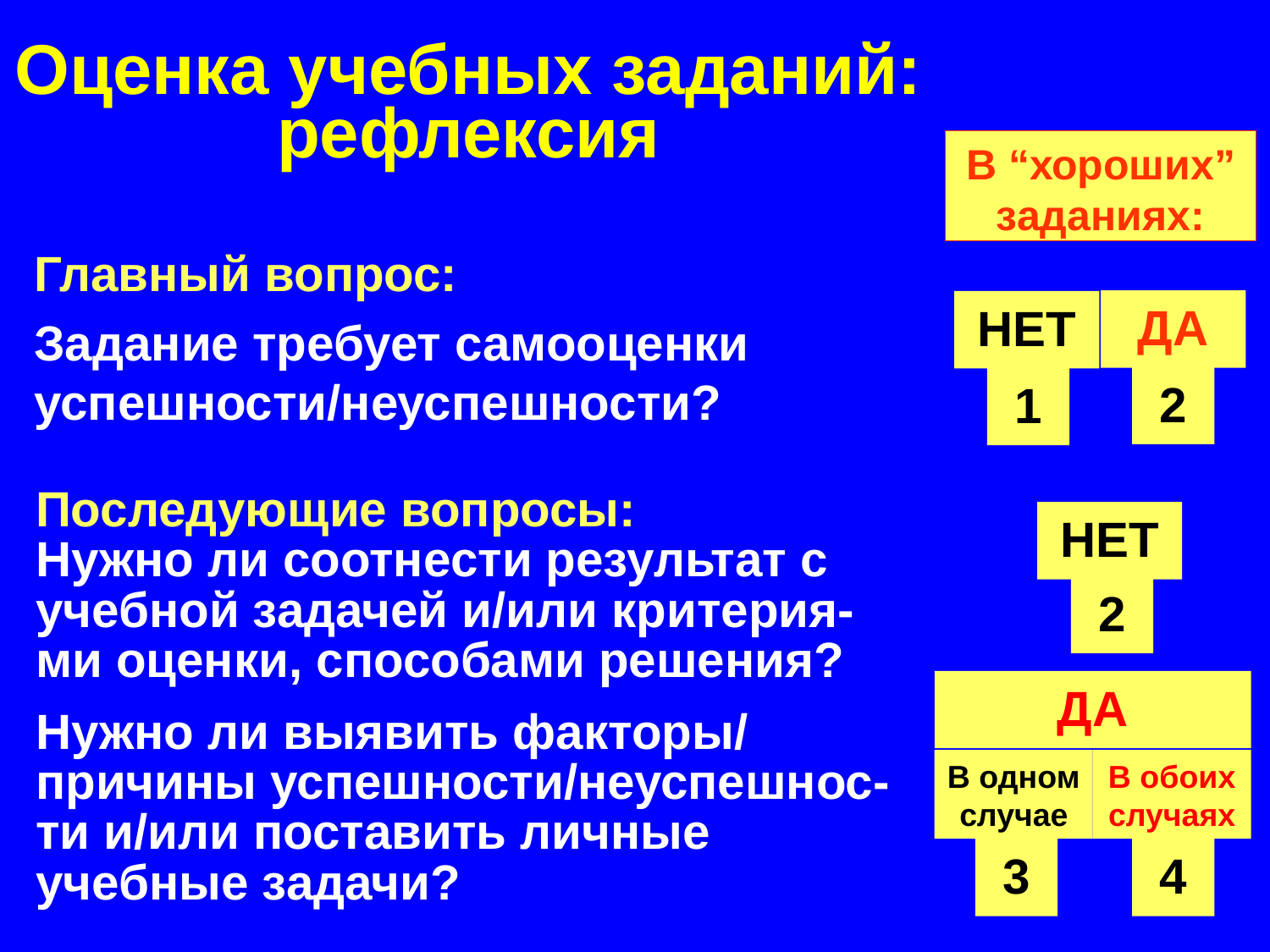

# Оценка учебных заданий: рефлексия
В “хороших”
заданиях:

Главный вопрос:
Задание требует самооценки успешности/неуспешности?
ДА
НЕТ
2
1
Последующие вопросы:
Нужно ли соотнести результат с учебной задачей и/или критерия-ми оценки, способами решения?
Нужно ли выявить факторы/ причины успешности/неуспешнос-ти и/или поставить личные учебные задачи?

НЕТ
2
ДА
В одном случае
В обоих случаях
3
4